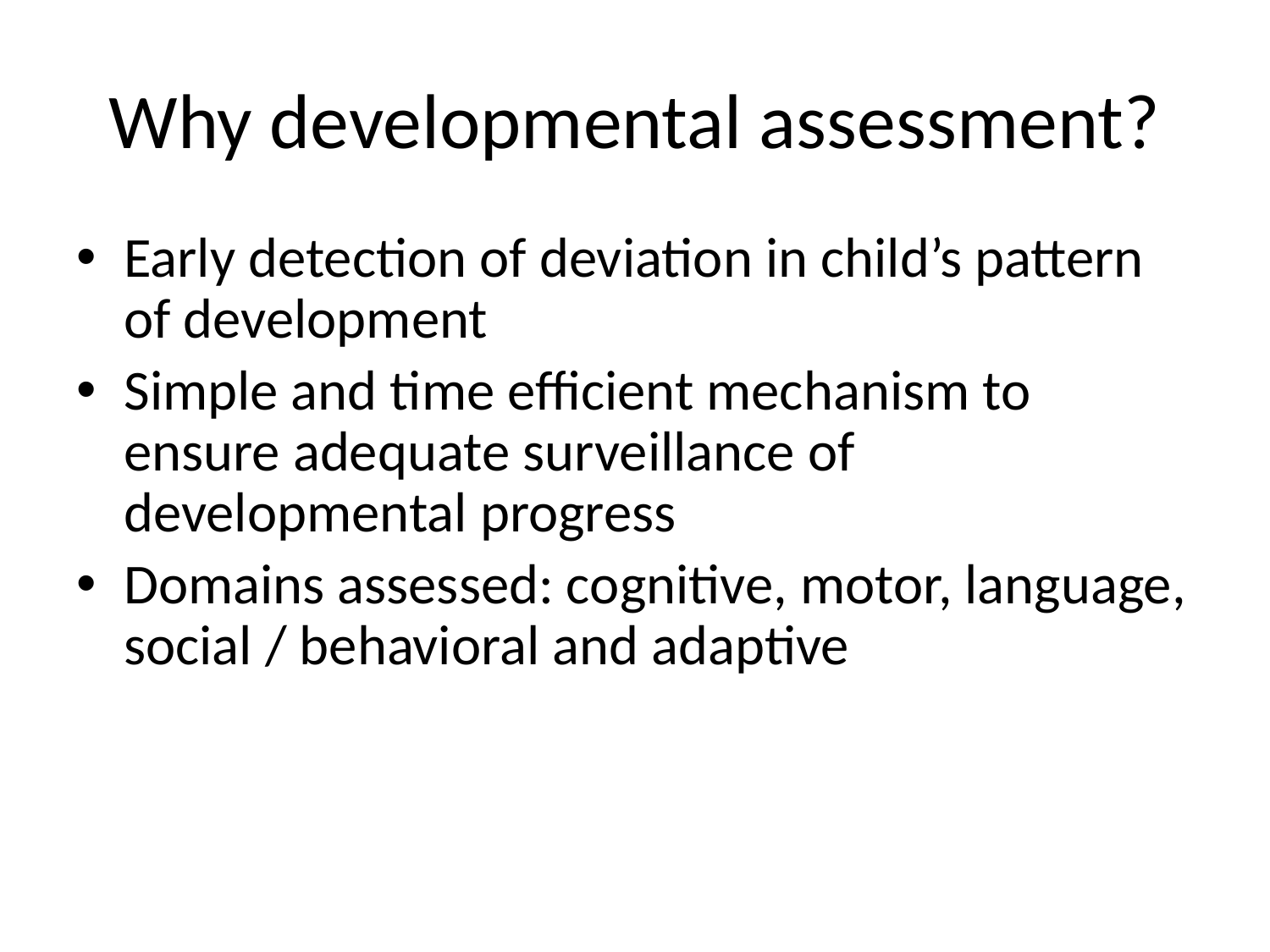

# Why developmental assessment?
Early detection of deviation in child’s pattern of development
Simple and time efficient mechanism to ensure adequate surveillance of developmental progress
Domains assessed: cognitive, motor, language, social / behavioral and adaptive